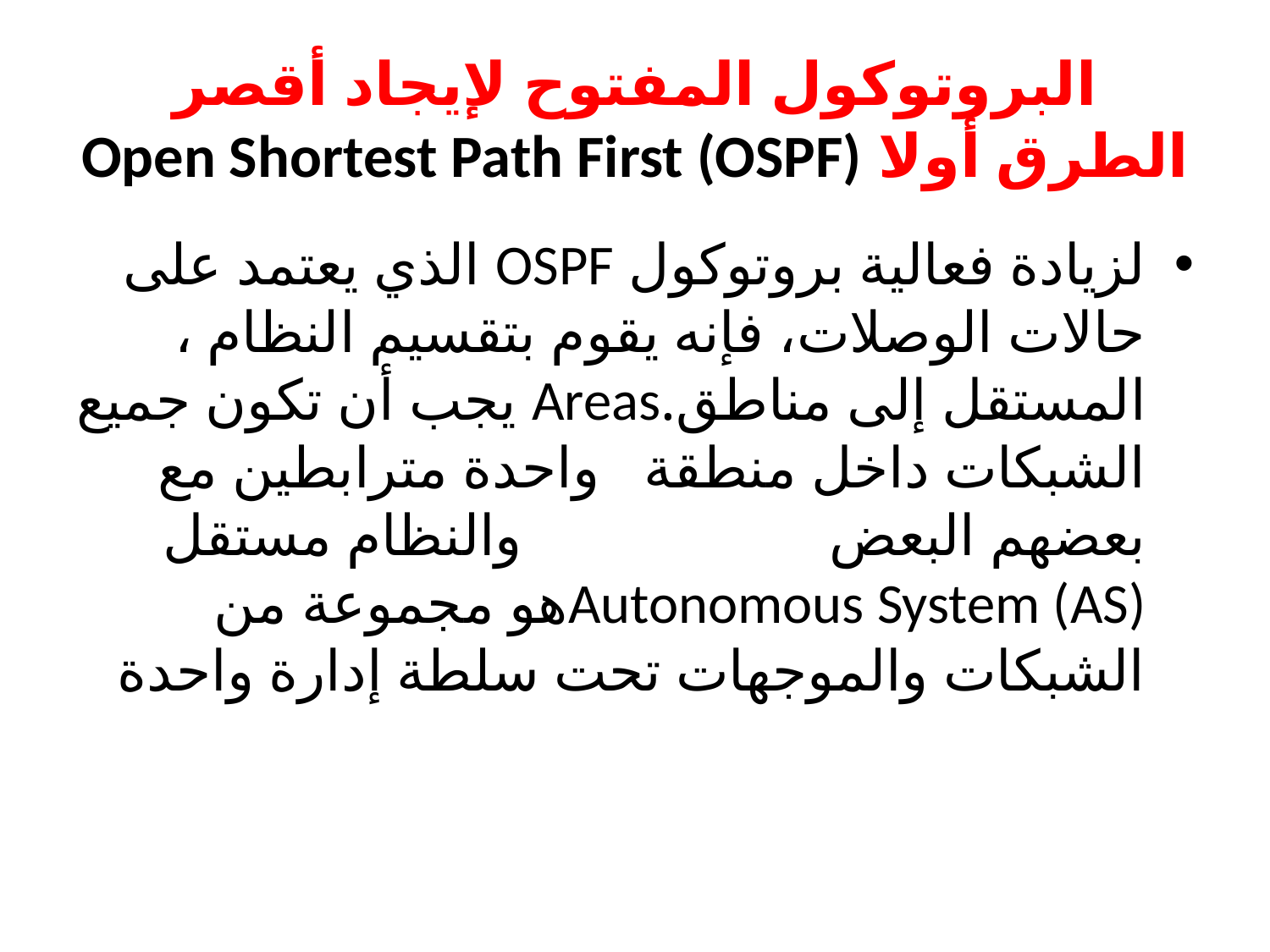

# البروتوكول المفتوح لإيجاد أقصر الطرق أولا Open Shortest Path First (OSPF)
لزيادة فعالية بروتوكول OSPF الذي يعتمد على حالات الوصلات، فإنه يقوم بتقسيم النظام ، المستقل إلى مناطق.Areas يجب أن تكون جميع الشبكات داخل منطقة   واحدة مترابطين مع بعضهم البعض                     والنظام مستقل Autonomous System (AS)هو مجموعة من الشبكات والموجهات تحت سلطة إدارة واحدة